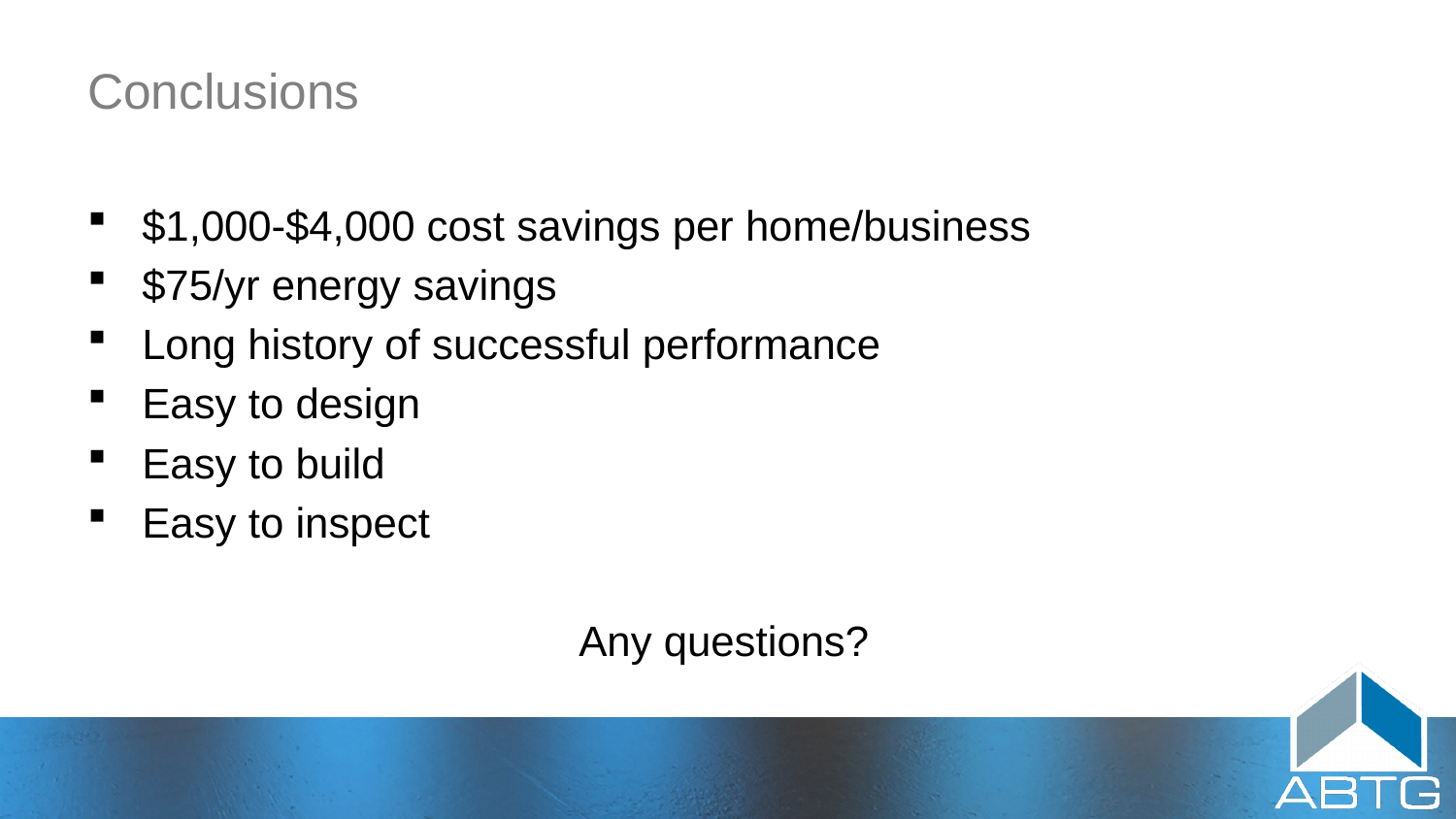

# Conclusions
$1,000-$4,000 cost savings per home/business
$75/yr energy savings
Long history of successful performance
Easy to design
Easy to build
Easy to inspect

				Any questions?